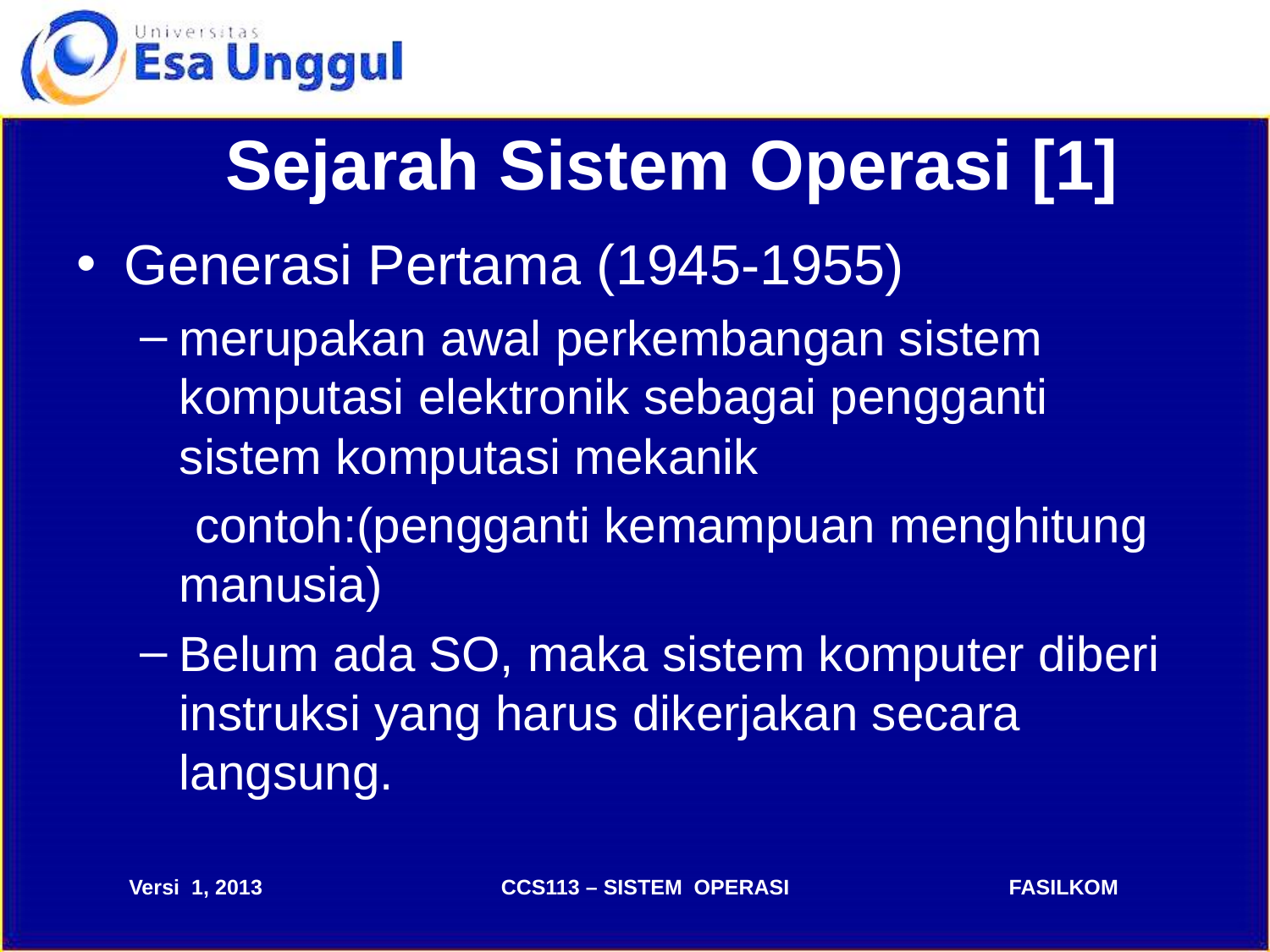

# Sejarah Sistem Operasi [1]
Generasi Pertama (1945-1955)
merupakan awal perkembangan sistem komputasi elektronik sebagai pengganti sistem komputasi mekanik
    contoh:(pengganti kemampuan menghitung manusia)
Belum ada SO, maka sistem komputer diberi instruksi yang harus dikerjakan secara langsung.